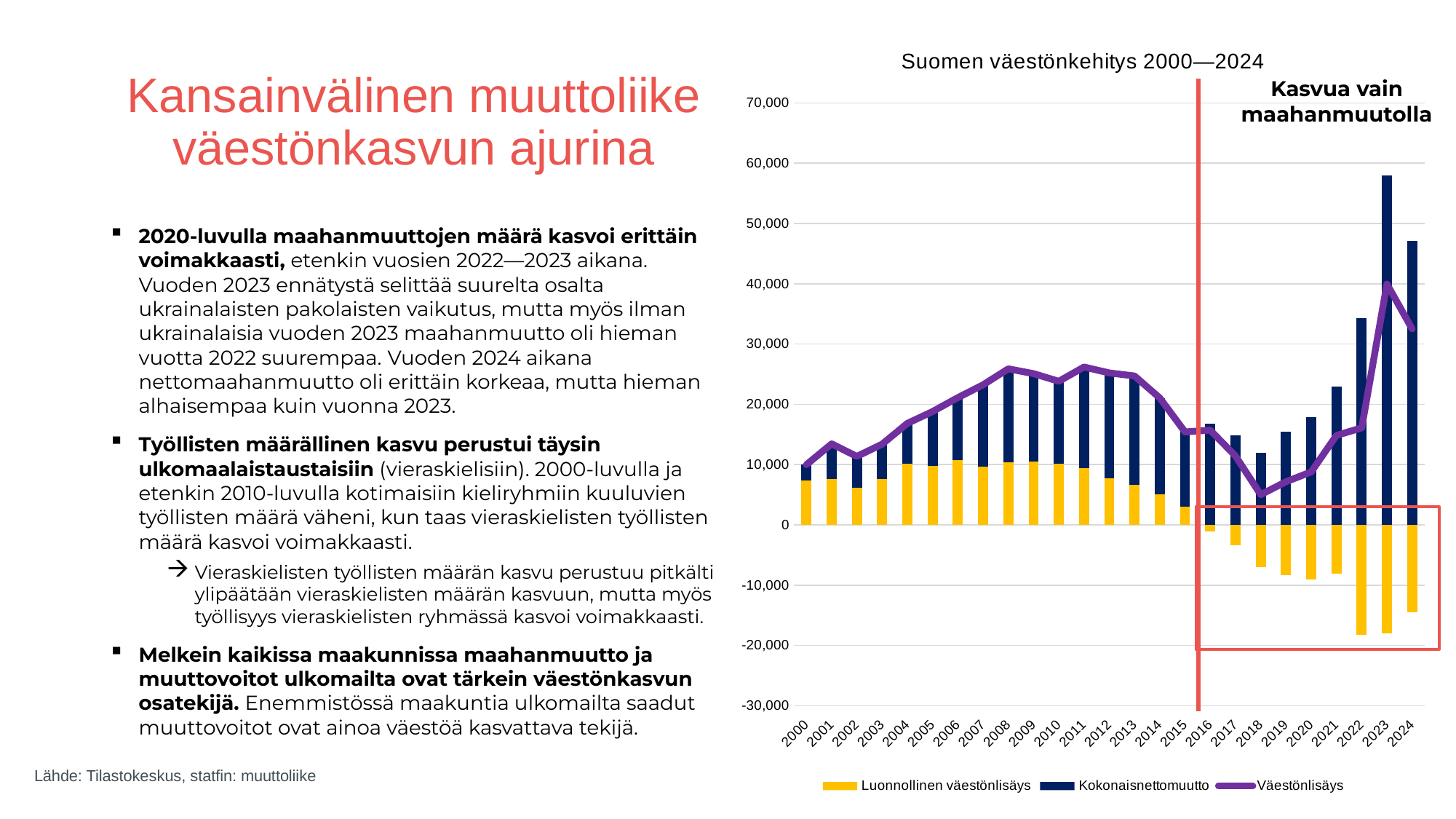

### Chart: Suomen väestönkehitys 2000—2024

| Category | Luonnollinen väestönlisäys | Kokonaisnettomuutto | Väestönlisäys |
|---|---|---|---|
| 2000 | 7403.0 | 2584.0 | 9987.0 |
| 2001 | 7639.0 | 5802.0 | 13441.0 |
| 2002 | 6137.0 | 5221.0 | 11358.0 |
| 2003 | 7634.0 | 5755.0 | 13389.0 |
| 2004 | 10158.0 | 6677.0 | 16835.0 |
| 2005 | 9817.0 | 8986.0 | 18803.0 |
| 2006 | 10775.0 | 10344.0 | 21119.0 |
| 2007 | 9652.0 | 13586.0 | 23238.0 |
| 2008 | 10436.0 | 15457.0 | 25893.0 |
| 2009 | 10547.0 | 14548.0 | 25095.0 |
| 2010 | 10093.0 | 13731.0 | 23824.0 |
| 2011 | 9376.0 | 16821.0 | 26197.0 |
| 2012 | 7786.0 | 17433.0 | 25219.0 |
| 2013 | 6662.0 | 18048.0 | 24710.0 |
| 2014 | 5046.0 | 16021.0 | 21067.0 |
| 2015 | 2980.0 | 12441.0 | 15421.0 |
| 2016 | -1109.0 | 16823.0 | 15714.0 |
| 2017 | -3401.0 | 14824.0 | 11423.0 |
| 2018 | -6950.0 | 11965.0 | 5015.0 |
| 2019 | -8336.0 | 15495.0 | 7159.0 |
| 2020 | -9025.0 | 17814.0 | 8789.0 |
| 2021 | -8065.0 | 22905.0 | 14840.0 |
| 2022 | -18268.0 | 34363.0 | 16095.0 |
| 2023 | -17956.0 | 57914.0 | 39958.0 |
| 2024 | -14547.0 | 47051.0 | 32504.0 |
# Kansainvälinen muuttoliike väestönkasvun ajurina
Kasvua vain maahanmuutolla
2020-luvulla maahanmuuttojen määrä kasvoi erittäin voimakkaasti, etenkin vuosien 2022—2023 aikana. Vuoden 2023 ennätystä selittää suurelta osalta ukrainalaisten pakolaisten vaikutus, mutta myös ilman ukrainalaisia vuoden 2023 maahanmuutto oli hieman vuotta 2022 suurempaa. Vuoden 2024 aikana nettomaahanmuutto oli erittäin korkeaa, mutta hieman alhaisempaa kuin vuonna 2023.
Työllisten määrällinen kasvu perustui täysin ulkomaalaistaustaisiin (vieraskielisiin). 2000-luvulla ja etenkin 2010-luvulla kotimaisiin kieliryhmiin kuuluvien työllisten määrä väheni, kun taas vieraskielisten työllisten määrä kasvoi voimakkaasti.
Vieraskielisten työllisten määrän kasvu perustuu pitkälti ylipäätään vieraskielisten määrän kasvuun, mutta myös työllisyys vieraskielisten ryhmässä kasvoi voimakkaasti.
Melkein kaikissa maakunnissa maahanmuutto ja muuttovoitot ulkomailta ovat tärkein väestönkasvun osatekijä. Enemmistössä maakuntia ulkomailta saadut muuttovoitot ovat ainoa väestöä kasvattava tekijä.

Lähde: Tilastokeskus, statfin: muuttoliike